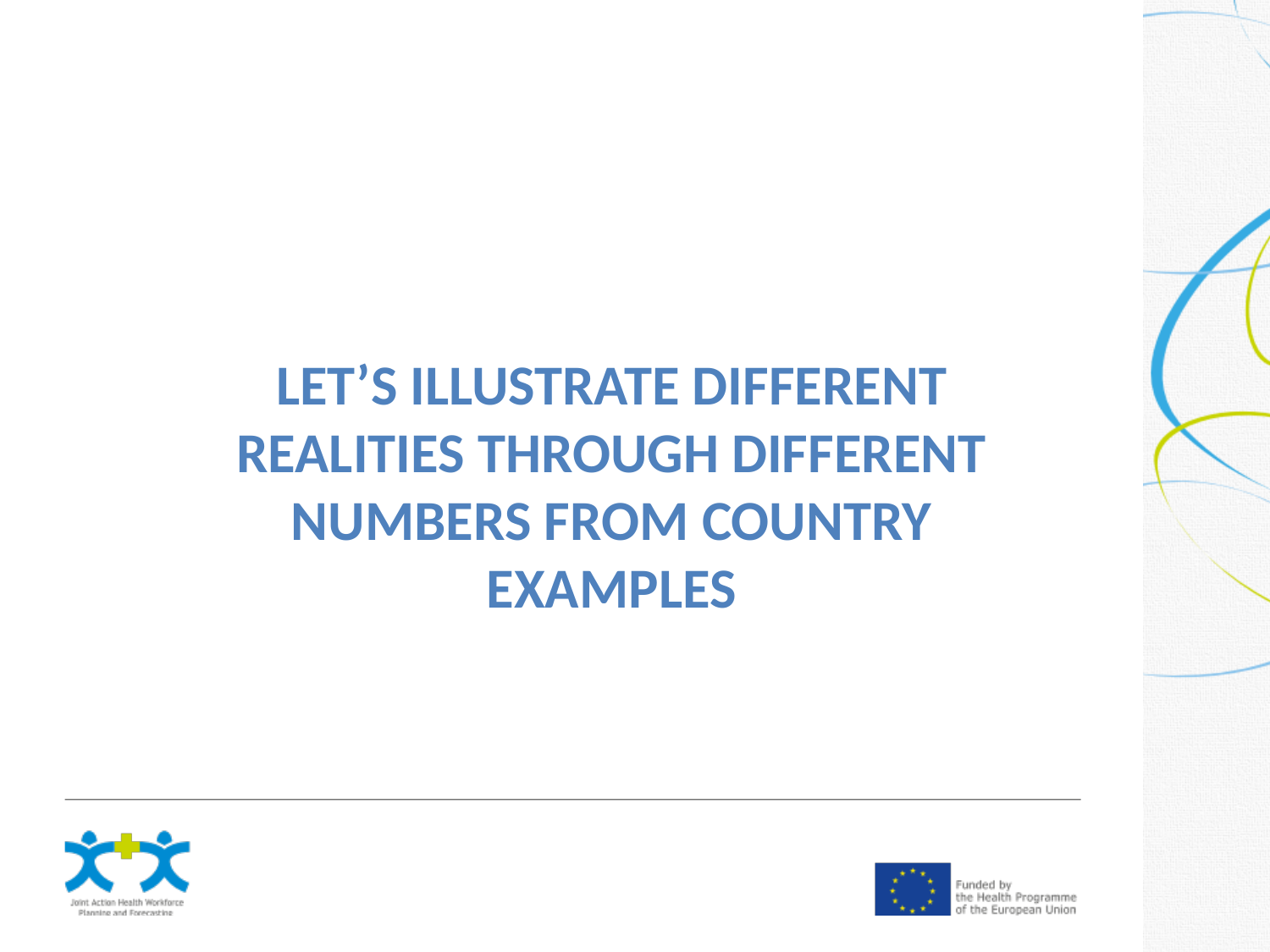

LET’S ILLUSTRATE DIFFERENT REALITIES THROUGH DIFFERENT NUMBERS FROM COUNTRY EXAMPLES